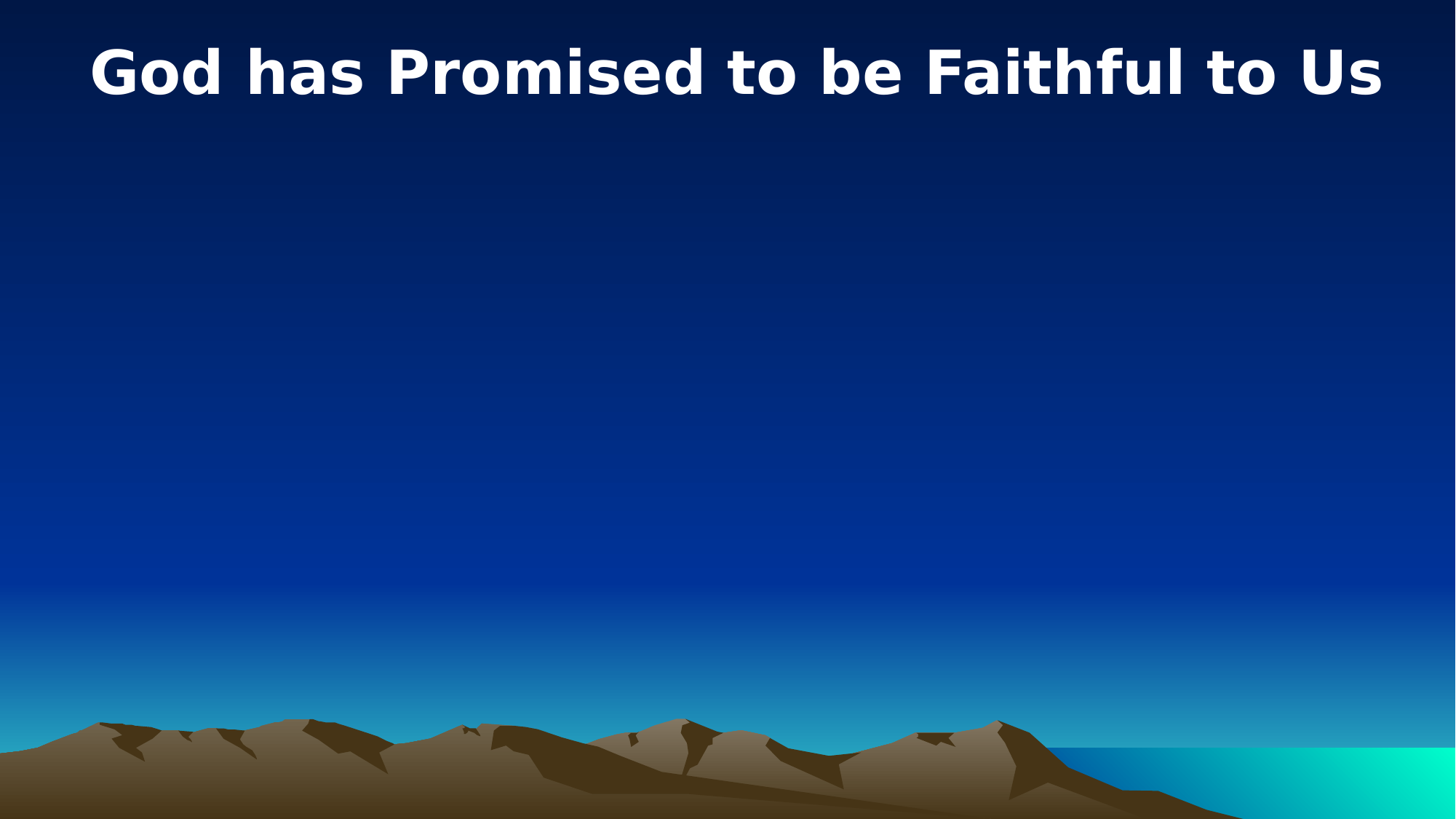

God has Promised to be Faithful to Us